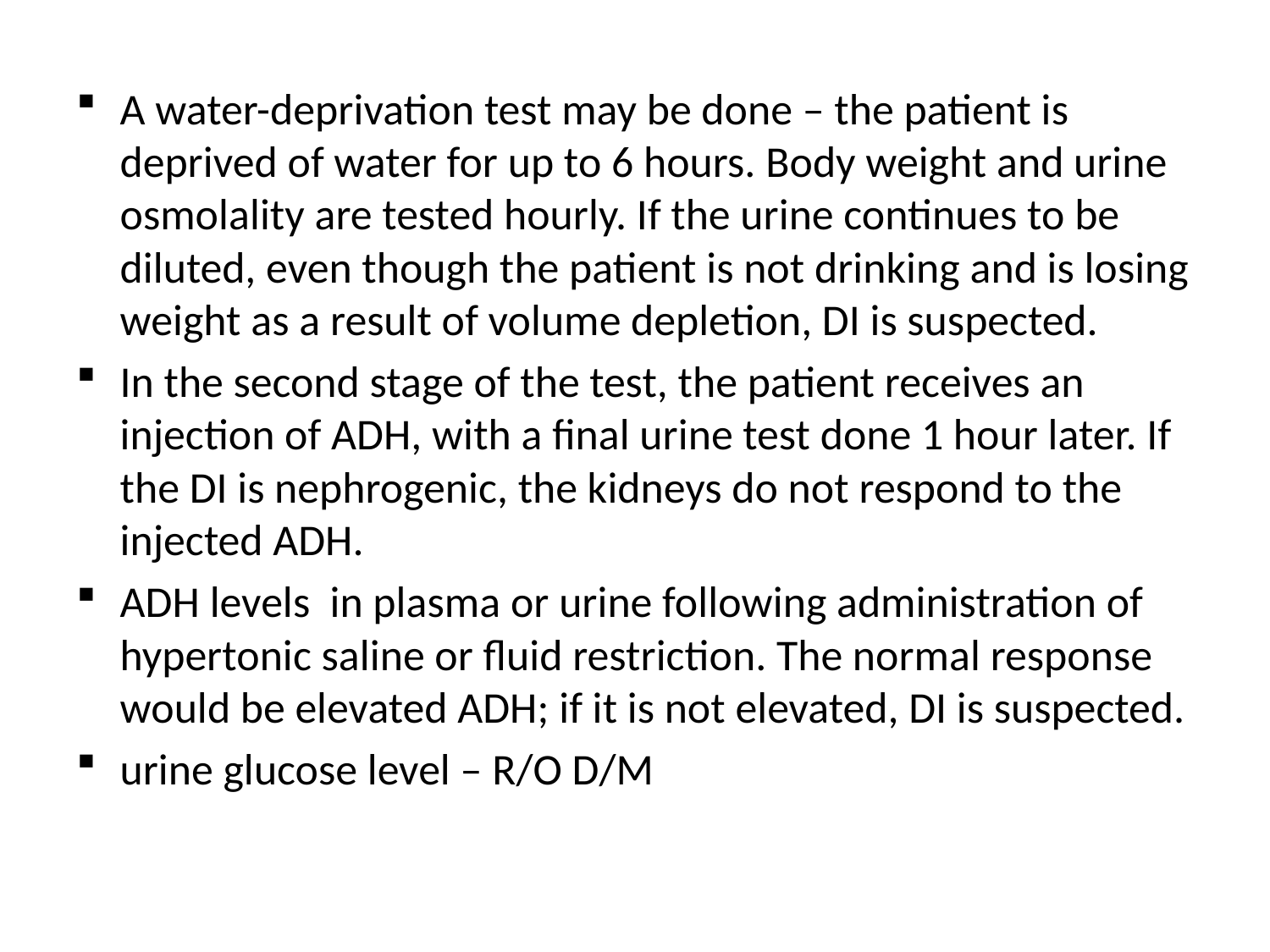

A water-deprivation test may be done – the patient is deprived of water for up to 6 hours. Body weight and urine osmolality are tested hourly. If the urine continues to be diluted, even though the patient is not drinking and is losing weight as a result of volume depletion, DI is suspected.
In the second stage of the test, the patient receives an injection of ADH, with a final urine test done 1 hour later. If the DI is nephrogenic, the kidneys do not respond to the injected ADH.
ADH levels  in plasma or urine following administration of hypertonic saline or fluid restriction. The normal response would be elevated ADH; if it is not elevated, DI is suspected.
urine glucose level – R/O D/M